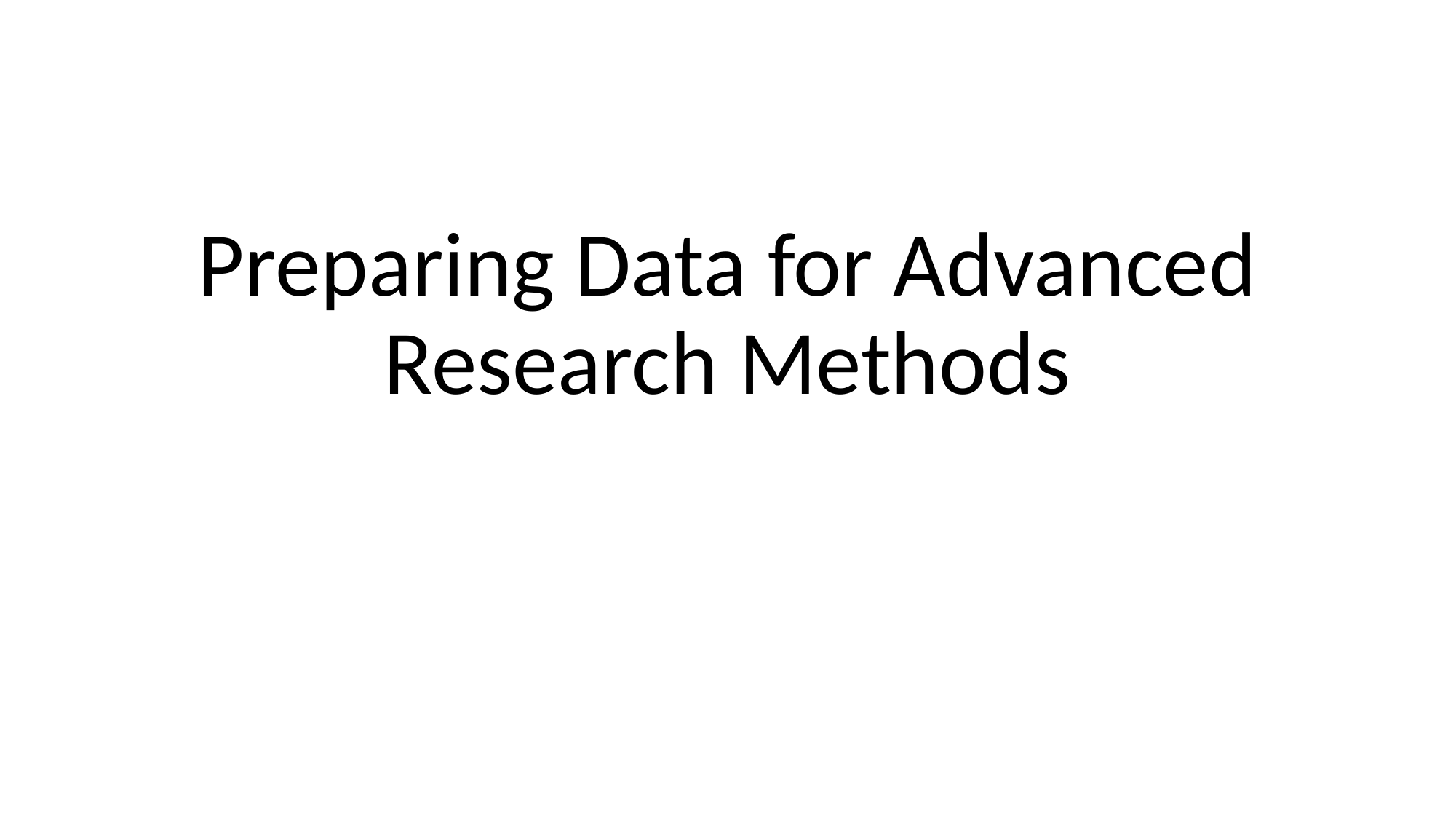

# Preparing Data for Advanced Research Methods